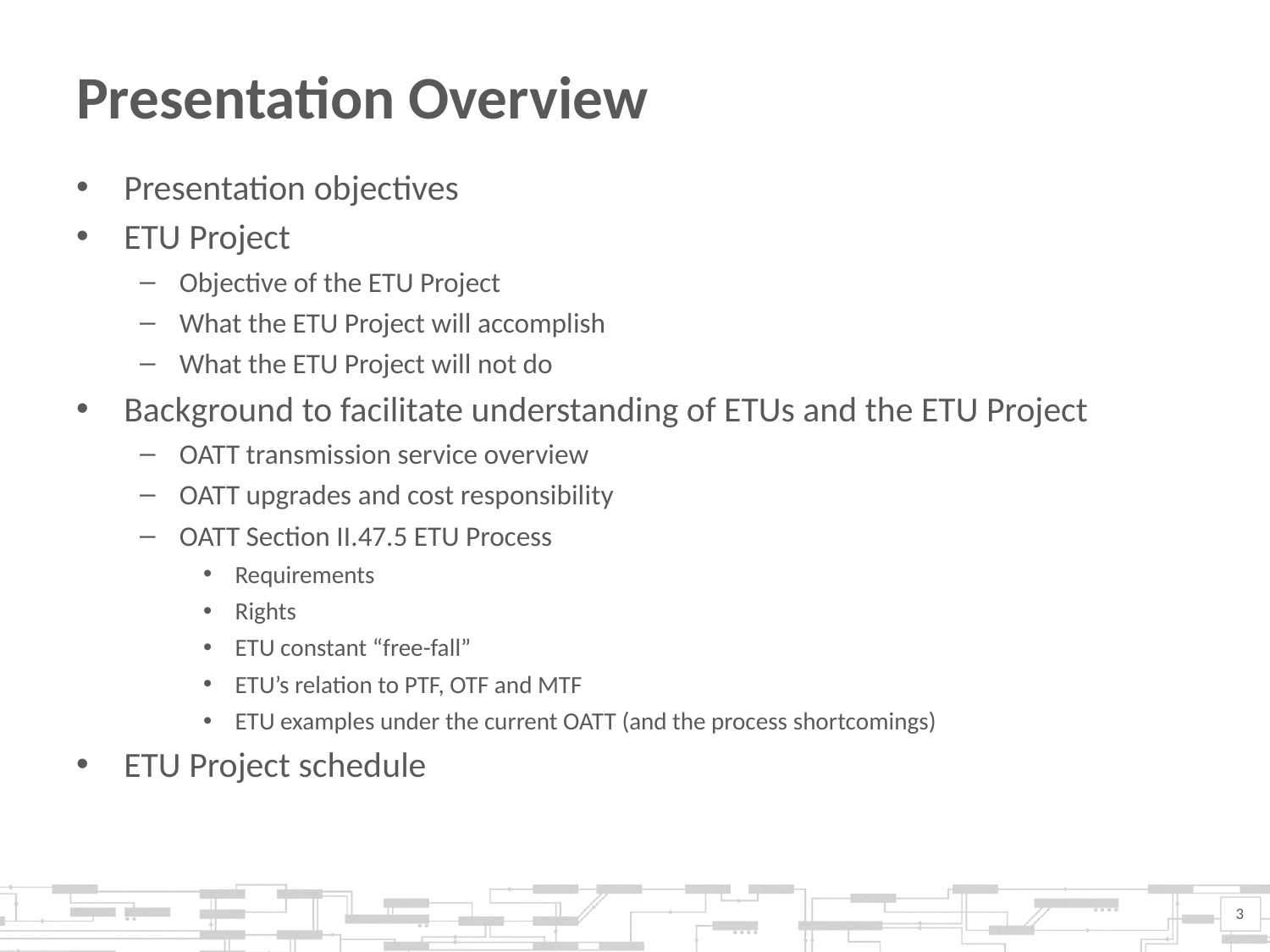

# Presentation Overview
Presentation objectives
ETU Project
Objective of the ETU Project
What the ETU Project will accomplish
What the ETU Project will not do
Background to facilitate understanding of ETUs and the ETU Project
OATT transmission service overview
OATT upgrades and cost responsibility
OATT Section II.47.5 ETU Process
Requirements
Rights
ETU constant “free-fall”
ETU’s relation to PTF, OTF and MTF
ETU examples under the current OATT (and the process shortcomings)
ETU Project schedule

3